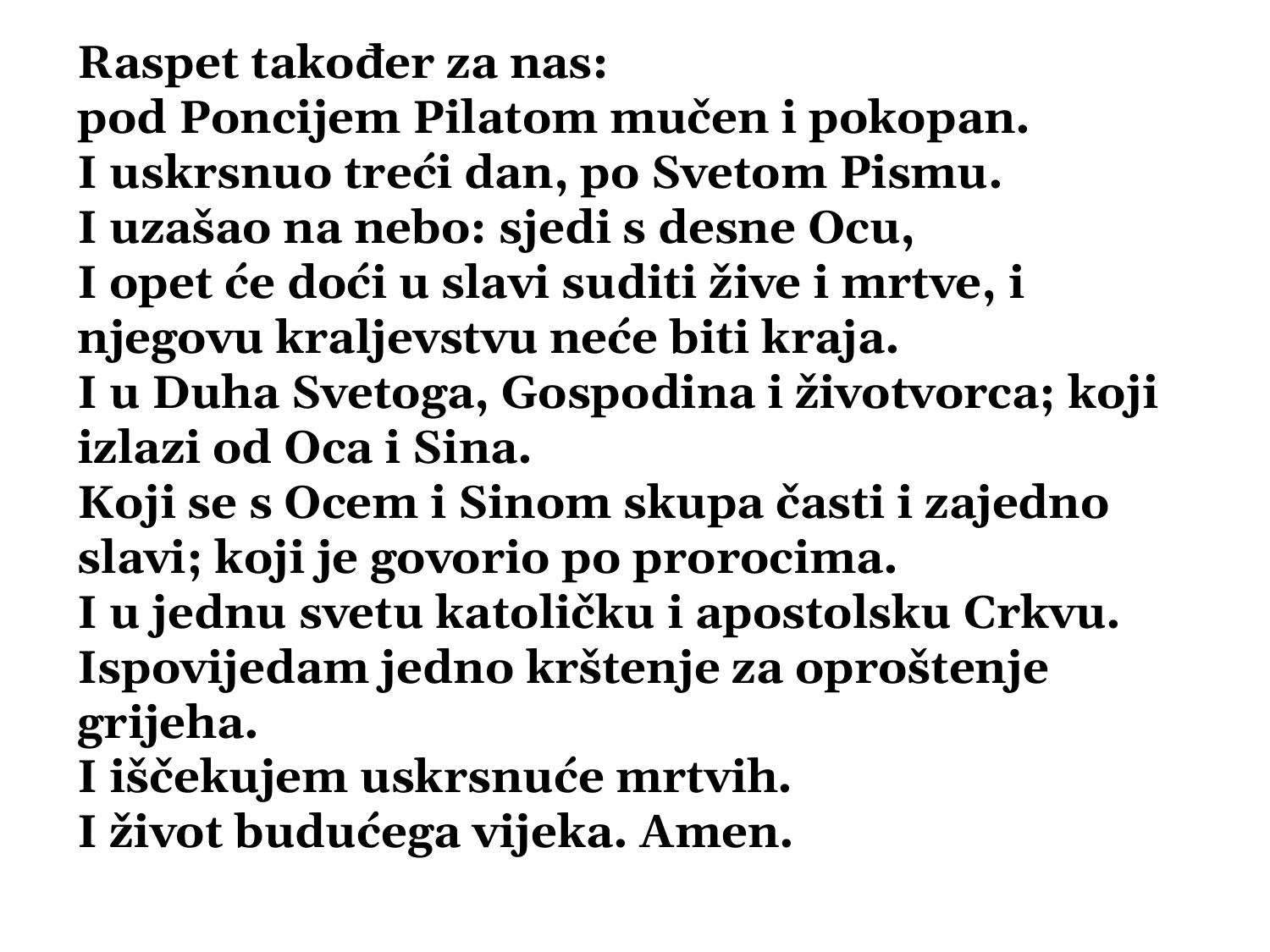

Raspet također za nas:
pod Poncijem Pilatom mučen i pokopan.
I uskrsnuo treći dan, po Svetom Pismu.
I uzašao na nebo: sjedi s desne Ocu,
I opet će doći u slavi suditi žive i mrtve, i njegovu kraljevstvu neće biti kraja.
I u Duha Svetoga, Gospodina i životvorca; koji izlazi od Oca i Sina.
Koji se s Ocem i Sinom skupa časti i zajedno slavi; koji je govorio po prorocima.
I u jednu svetu katoličku i apostolsku Crkvu.
Ispovijedam jedno krštenje za oproštenje grijeha.
I iščekujem uskrsnuće mrtvih.
I život budućega vijeka. Amen.